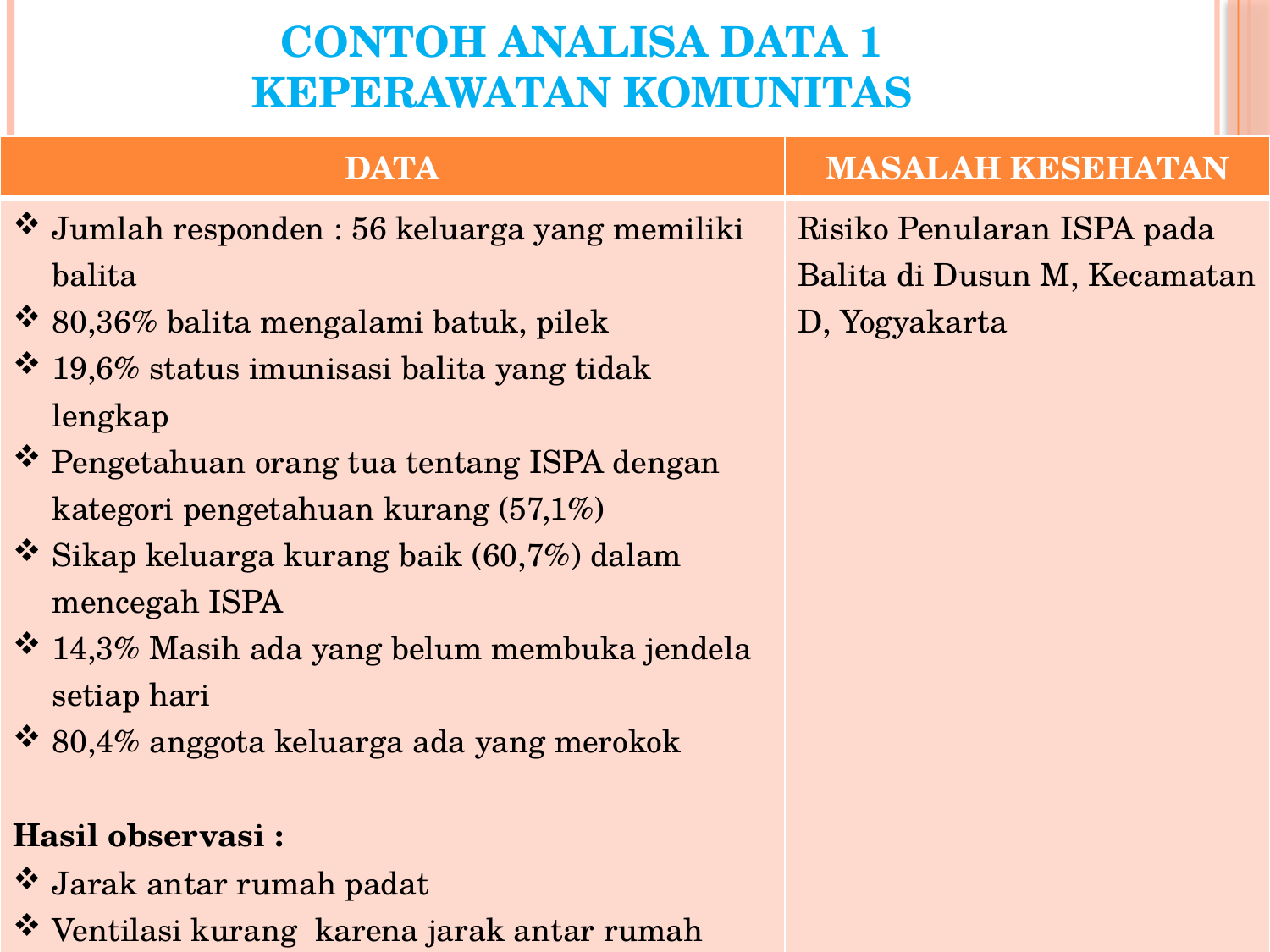

# Contoh Analisa Data 1 Keperawatan Komunitas
| DATA | MASALAH KESEHATAN |
| --- | --- |
| Jumlah responden : 56 keluarga yang memiliki balita 80,36% balita mengalami batuk, pilek 19,6% status imunisasi balita yang tidak lengkap Pengetahuan orang tua tentang ISPA dengan kategori pengetahuan kurang (57,1%) Sikap keluarga kurang baik (60,7%) dalam mencegah ISPA 14,3% Masih ada yang belum membuka jendela setiap hari 80,4% anggota keluarga ada yang merokok Hasil observasi : Jarak antar rumah padat Ventilasi kurang karena jarak antar rumah rapat dan tidak ada jendela Sinar matahari tidak masuk ke rumah Hasil wawancara : ……………………………….. | Risiko Penularan ISPA pada Balita di Dusun M, Kecamatan D, Yogyakarta |